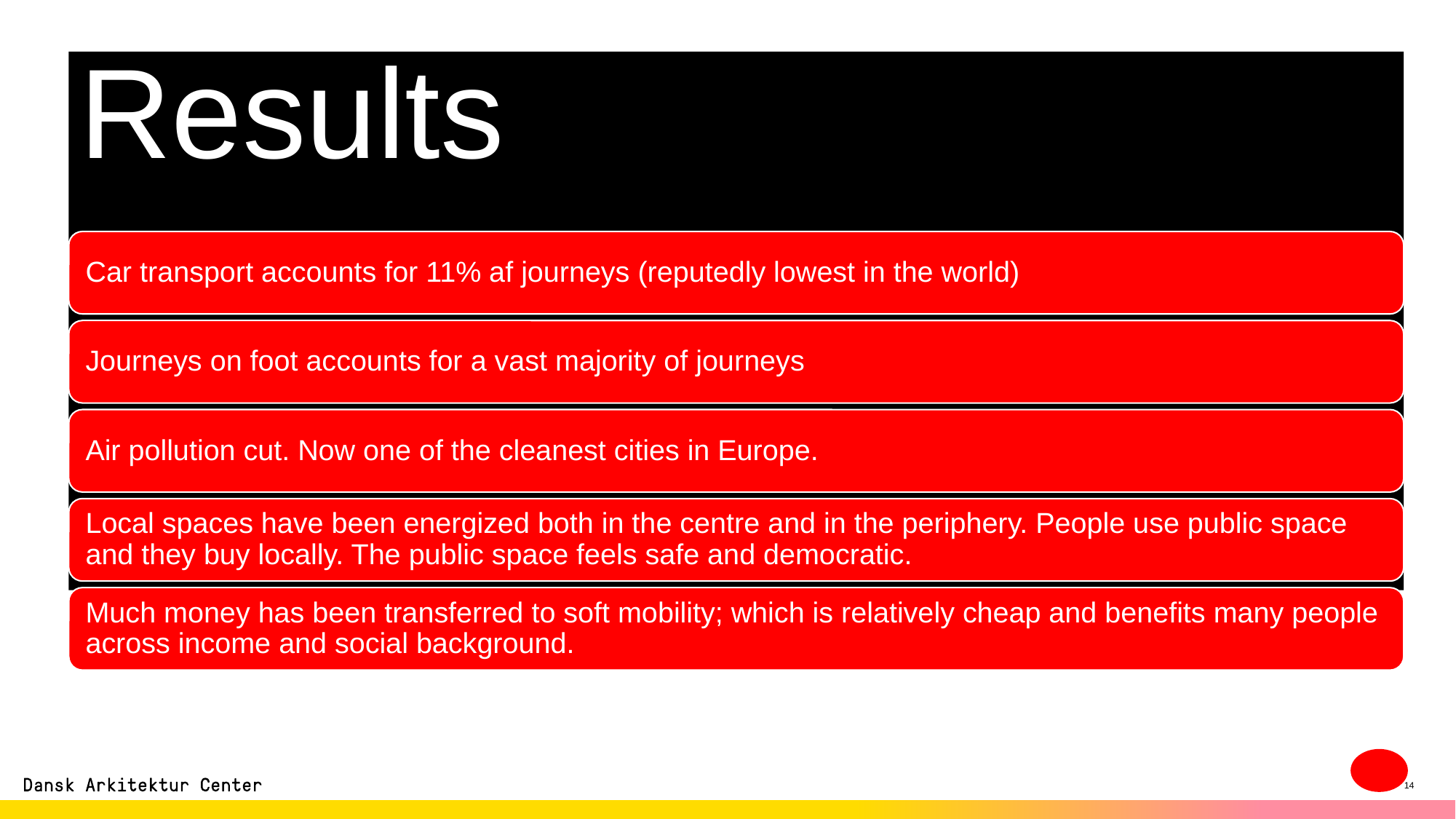

# Results
Car transport accounts for 11% af journeys (reputedly lowest in the world)
Journeys on foot accounts for a vast majority of journeys
Air pollution cut. Now one of the cleanest cities in Europe.
Local spaces have been energized both in the centre and in the periphery. People use public space and they buy locally. The public space feels safe and democratic.
Much money has been transferred to soft mobility; which is relatively cheap and benefits many people across income and social background.
14